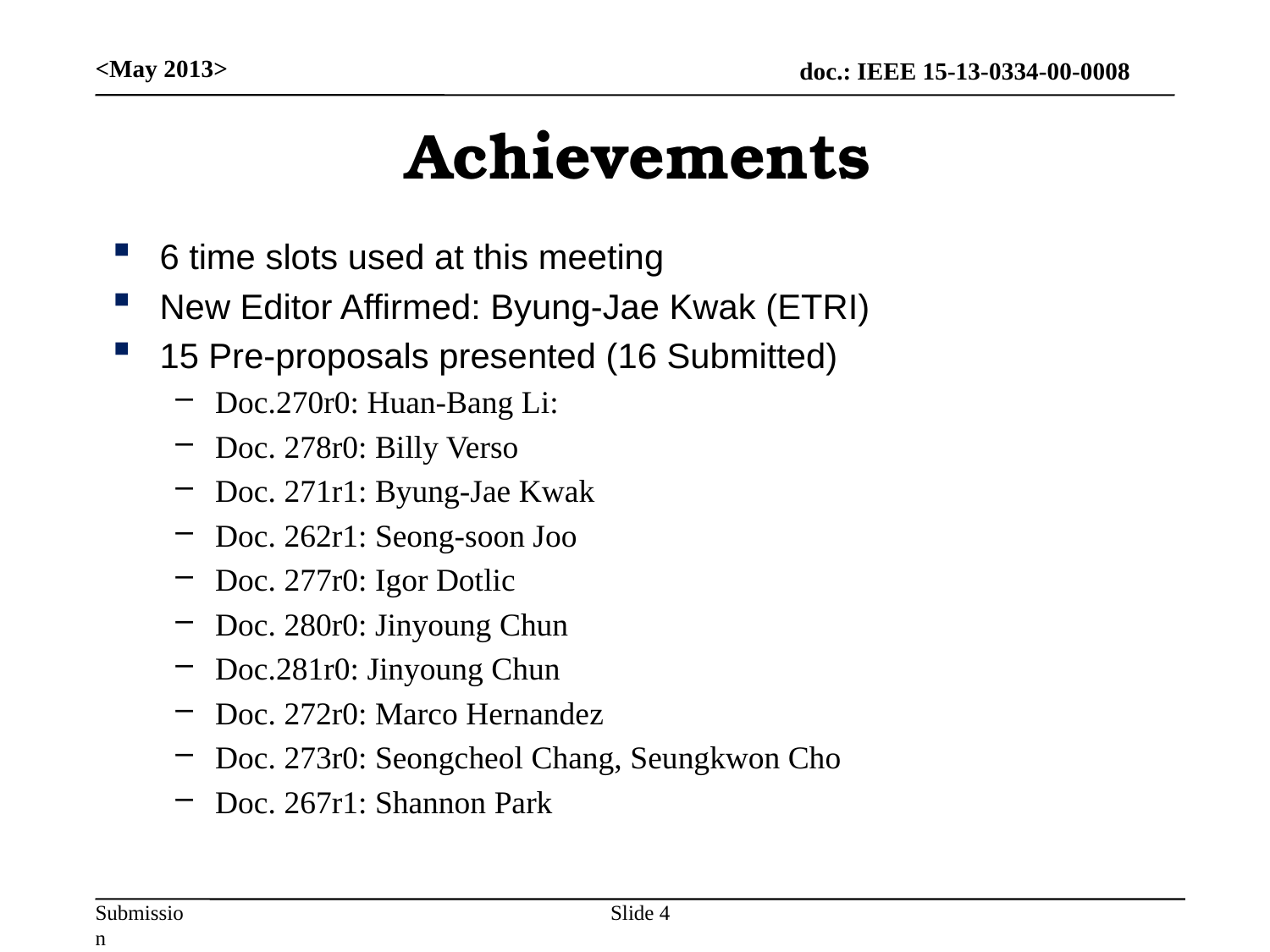

<May 2013>
# Achievements
6 time slots used at this meeting
New Editor Affirmed: Byung-Jae Kwak (ETRI)
15 Pre-proposals presented (16 Submitted)
Doc.270r0: Huan-Bang Li:
Doc. 278r0: Billy Verso
Doc. 271r1: Byung-Jae Kwak
Doc. 262r1: Seong-soon Joo
Doc. 277r0: Igor Dotlic
Doc. 280r0: Jinyoung Chun
Doc.281r0: Jinyoung Chun
Doc. 272r0: Marco Hernandez
Doc. 273r0: Seongcheol Chang, Seungkwon Cho
Doc. 267r1: Shannon Park

Slide 4